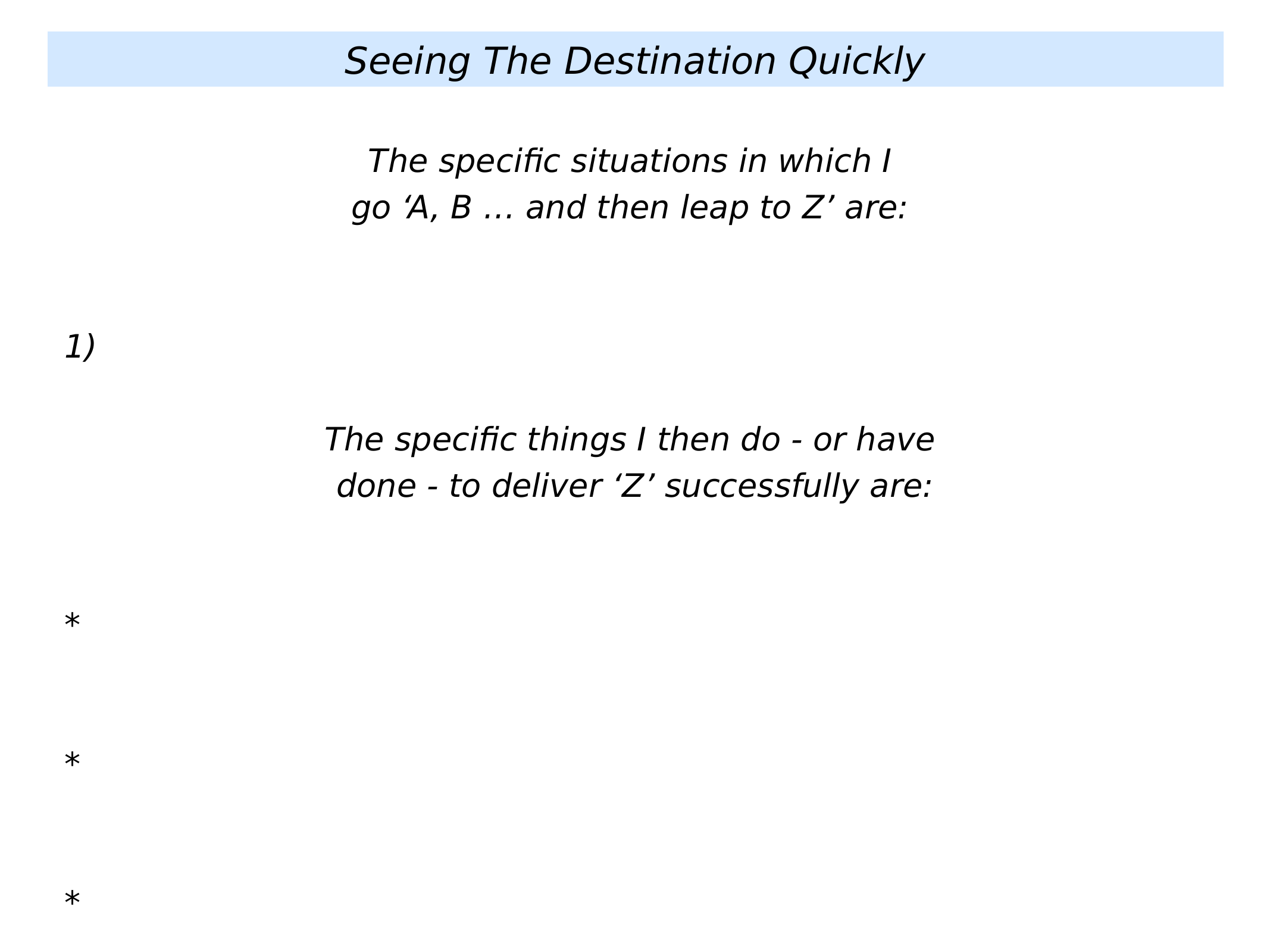

Seeing The Destination Quickly
The specific situations in which I
go ‘A, B … and then leap to Z’ are:

1)

The specific things I then do - or have
done - to deliver ‘Z’ successfully are:

*

*

*